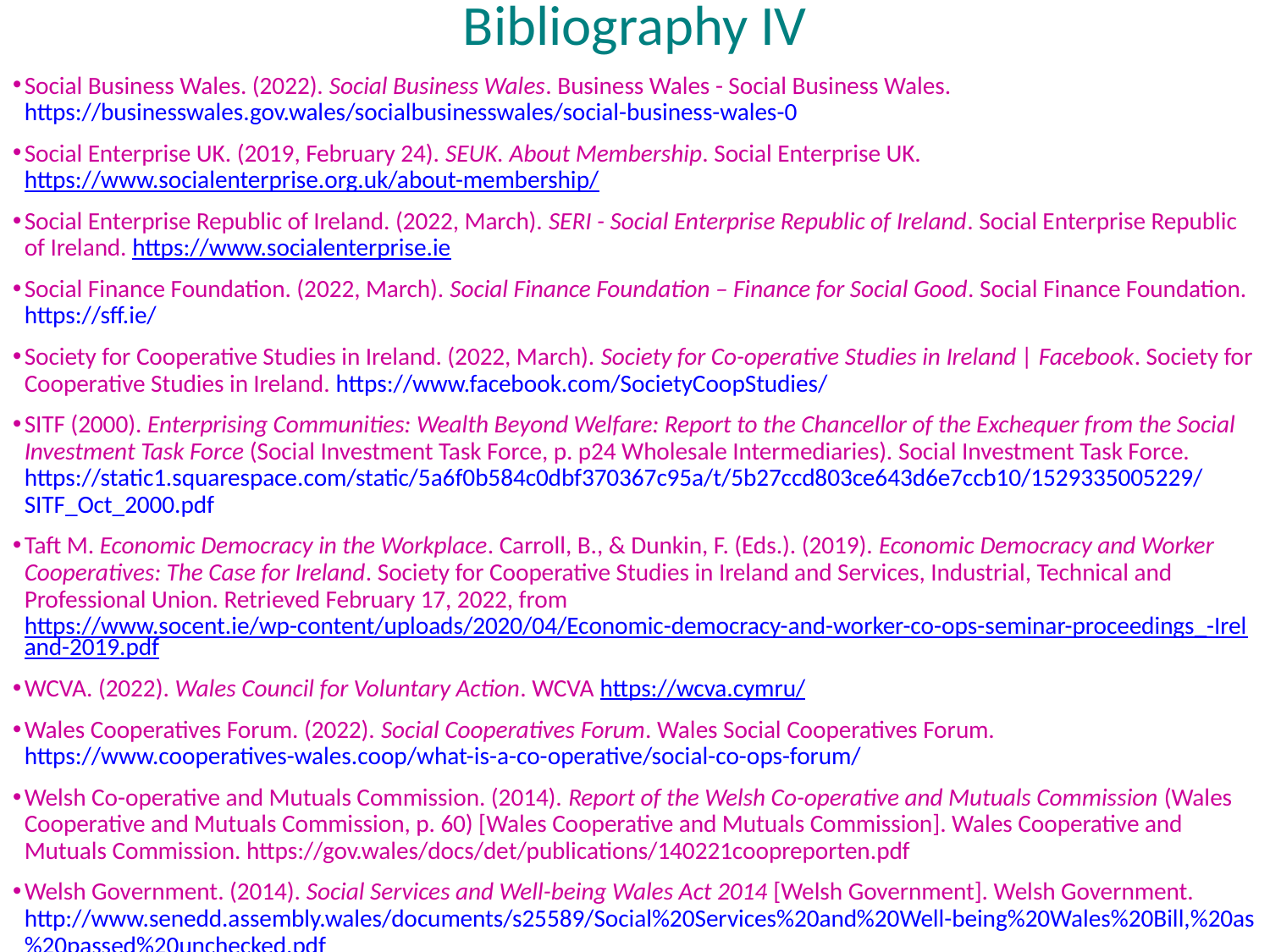

# Bibliography IV
Social Business Wales. (2022). Social Business Wales. Business Wales - Social Business Wales. https://businesswales.gov.wales/socialbusinesswales/social-business-wales-0
Social Enterprise UK. (2019, February 24). SEUK. About Membership. Social Enterprise UK. https://www.socialenterprise.org.uk/about-membership/
Social Enterprise Republic of Ireland. (2022, March). SERI - Social Enterprise Republic of Ireland. Social Enterprise Republic of Ireland. https://www.socialenterprise.ie
Social Finance Foundation. (2022, March). Social Finance Foundation – Finance for Social Good. Social Finance Foundation. https://sff.ie/
Society for Cooperative Studies in Ireland. (2022, March). Society for Co-operative Studies in Ireland | Facebook. Society for Cooperative Studies in Ireland. https://www.facebook.com/SocietyCoopStudies/
SITF (2000). Enterprising Communities: Wealth Beyond Welfare: Report to the Chancellor of the Exchequer from the Social Investment Task Force (Social Investment Task Force, p. p24 Wholesale Intermediaries). Social Investment Task Force. https://static1.squarespace.com/static/5a6f0b584c0dbf370367c95a/t/5b27ccd803ce643d6e7ccb10/1529335005229/SITF_Oct_2000.pdf
Taft M. Economic Democracy in the Workplace. Carroll, B., & Dunkin, F. (Eds.). (2019). Economic Democracy and Worker Cooperatives: The Case for Ireland. Society for Cooperative Studies in Ireland and Services, Industrial, Technical and Professional Union. Retrieved February 17, 2022, from https://www.socent.ie/wp-content/uploads/2020/04/Economic-democracy-and-worker-co-ops-seminar-proceedings_-Ireland-2019.pdf
WCVA. (2022). Wales Council for Voluntary Action. WCVA https://wcva.cymru/
Wales Cooperatives Forum. (2022). Social Cooperatives Forum. Wales Social Cooperatives Forum. https://www.cooperatives-wales.coop/what-is-a-co-operative/social-co-ops-forum/
Welsh Co-operative and Mutuals Commission. (2014). Report of the Welsh Co-operative and Mutuals Commission (Wales Cooperative and Mutuals Commission, p. 60) [Wales Cooperative and Mutuals Commission]. Wales Cooperative and Mutuals Commission. https://gov.wales/docs/det/publications/140221coopreporten.pdf
Welsh Government. (2014). Social Services and Well-being Wales Act 2014 [Welsh Government]. Welsh Government. http://www.senedd.assembly.wales/documents/s25589/Social%20Services%20and%20Well-being%20Wales%20Bill,%20as%20passed%20unchecked.pdf